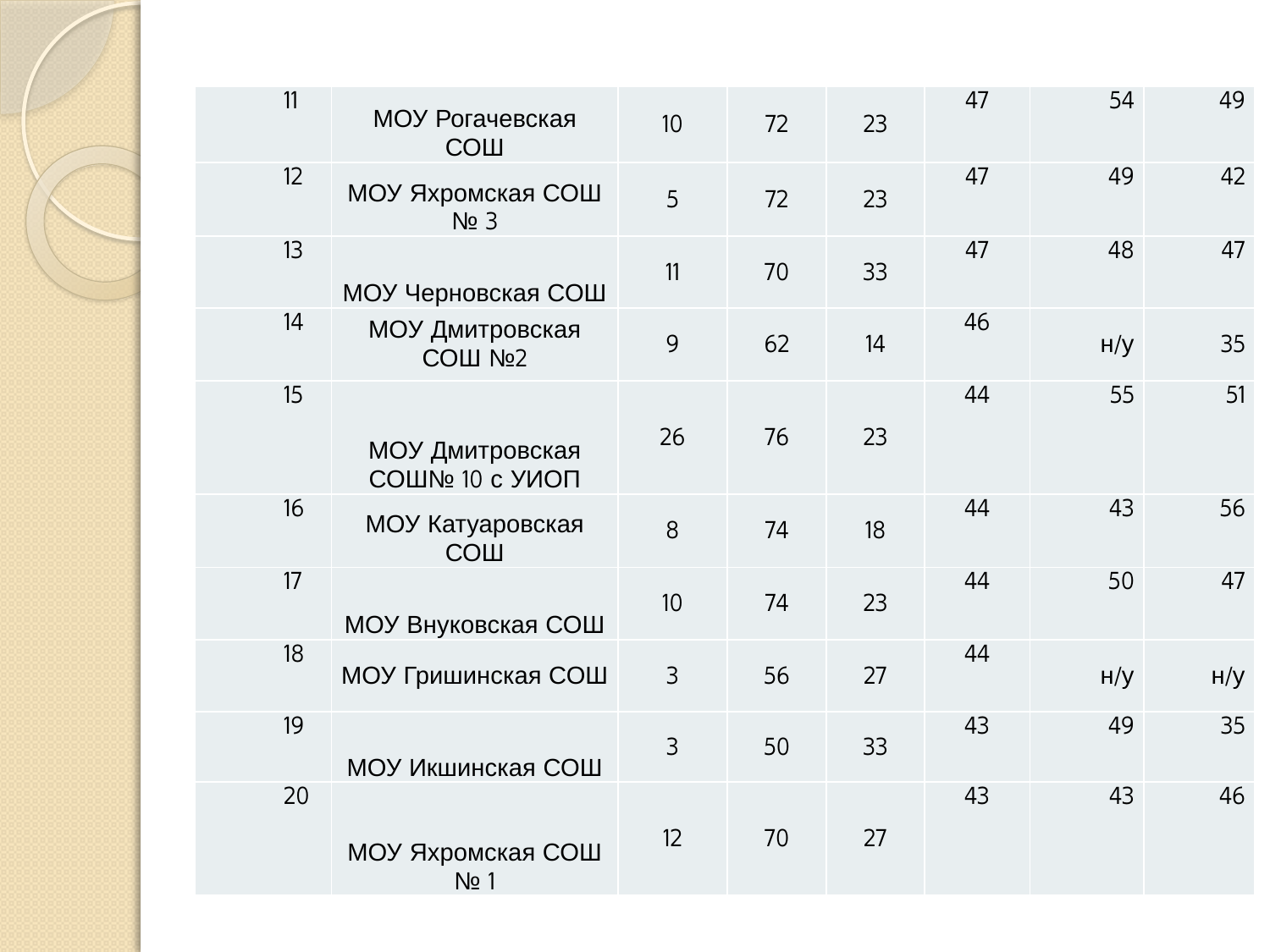

#
| 11 | МОУ Рогачевская СОШ | 10 | 72 | 23 | 47 | 54 | 49 |
| --- | --- | --- | --- | --- | --- | --- | --- |
| 12 | МОУ Яхромская СОШ № 3 | 5 | 72 | 23 | 47 | 49 | 42 |
| 13 | МОУ Черновская СОШ | 11 | 70 | 33 | 47 | 48 | 47 |
| 14 | МОУ Дмитровская СОШ №2 | 9 | 62 | 14 | 46 | н/у | 35 |
| 15 | МОУ Дмитровская СОШ№ 10 с УИОП | 26 | 76 | 23 | 44 | 55 | 51 |
| 16 | МОУ Катуаровская СОШ | 8 | 74 | 18 | 44 | 43 | 56 |
| 17 | МОУ Внуковская СОШ | 10 | 74 | 23 | 44 | 50 | 47 |
| 18 | МОУ Гришинская СОШ | 3 | 56 | 27 | 44 | н/у | н/у |
| 19 | МОУ Икшинская СОШ | 3 | 50 | 33 | 43 | 49 | 35 |
| 20 | МОУ Яхромская СОШ № 1 | 12 | 70 | 27 | 43 | 43 | 46 |